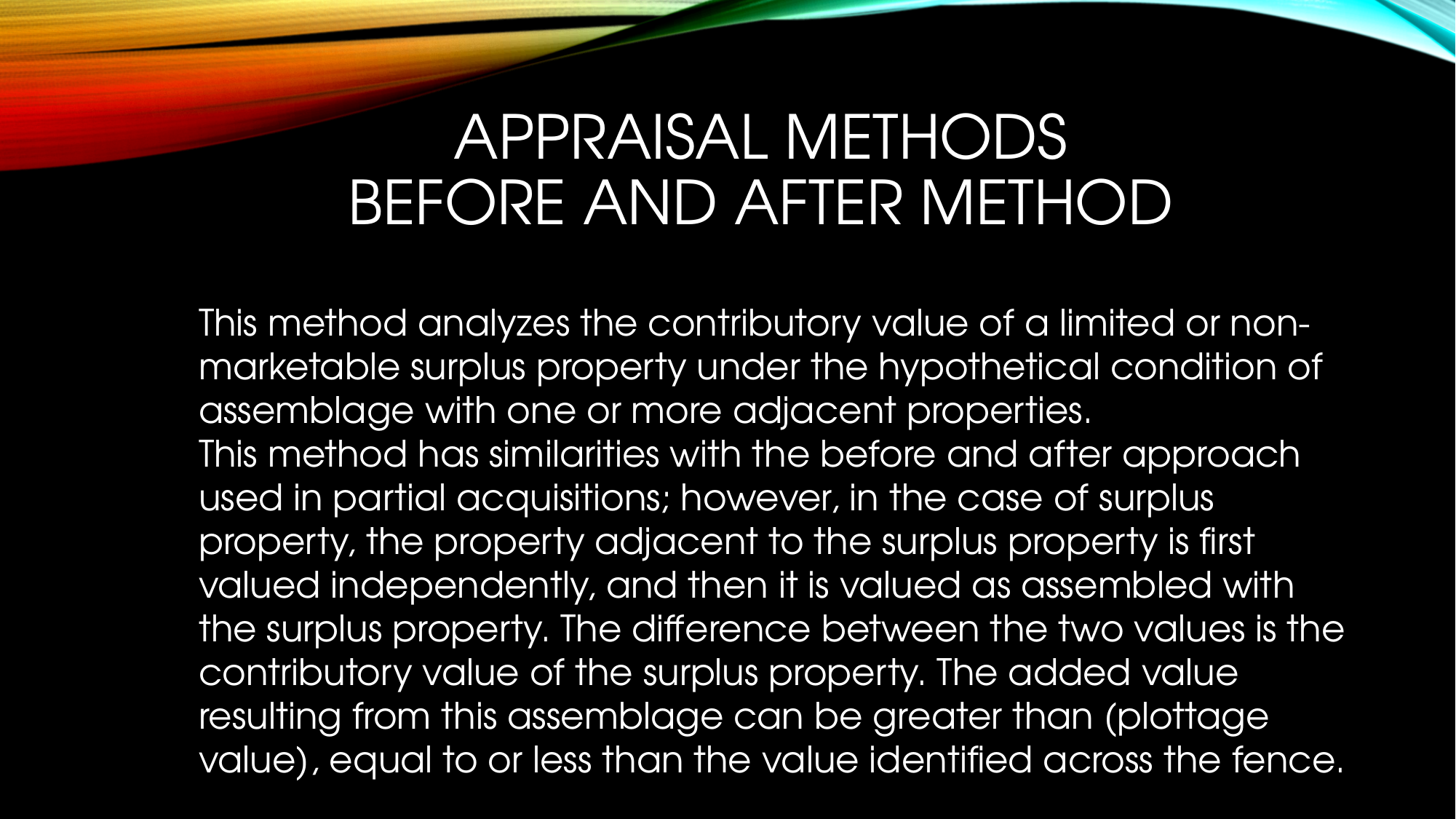

# APPRAISAL METHODS BEFORE AND AFTER METHOD
This method analyzes the contributory value of a limited or non-marketable surplus property under the hypothetical condition of assemblage with one or more adjacent properties.
This method has similarities with the before and after approach used in partial acquisitions; however, in the case of surplus property, the property adjacent to the surplus property is first valued independently, and then it is valued as assembled with the surplus property. The difference between the two values is the contributory value of the surplus property. The added value resulting from this assemblage can be greater than (plottage value), equal to or less than the value identified across the fence.